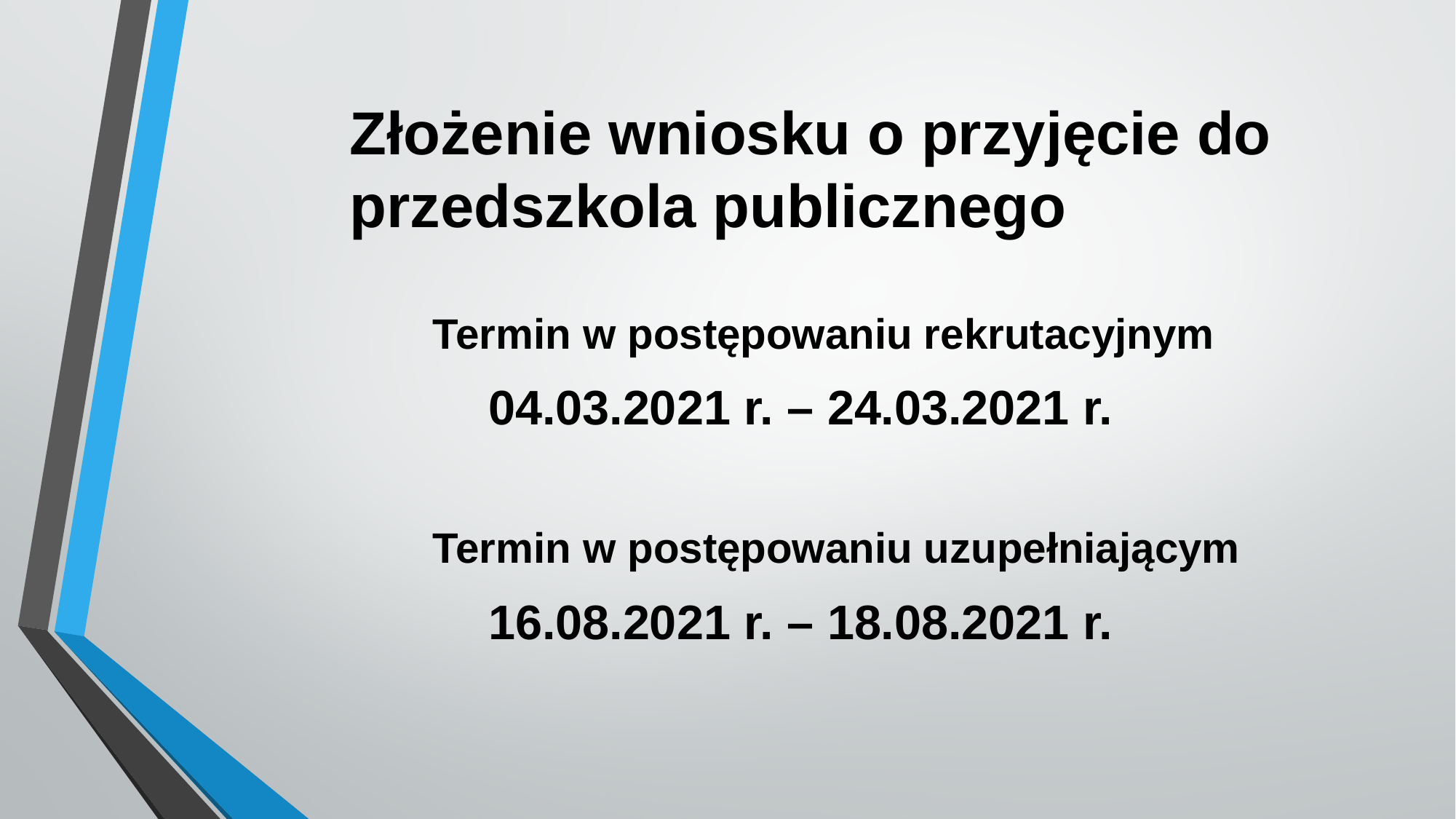

# Złożenie wniosku o przyjęcie do przedszkola publicznego
 Termin w postępowaniu rekrutacyjnym
     04.03.2021 r. – 24.03.2021 r.

 Termin w postępowaniu uzupełniającym
     16.08.2021 r. – 18.08.2021 r.